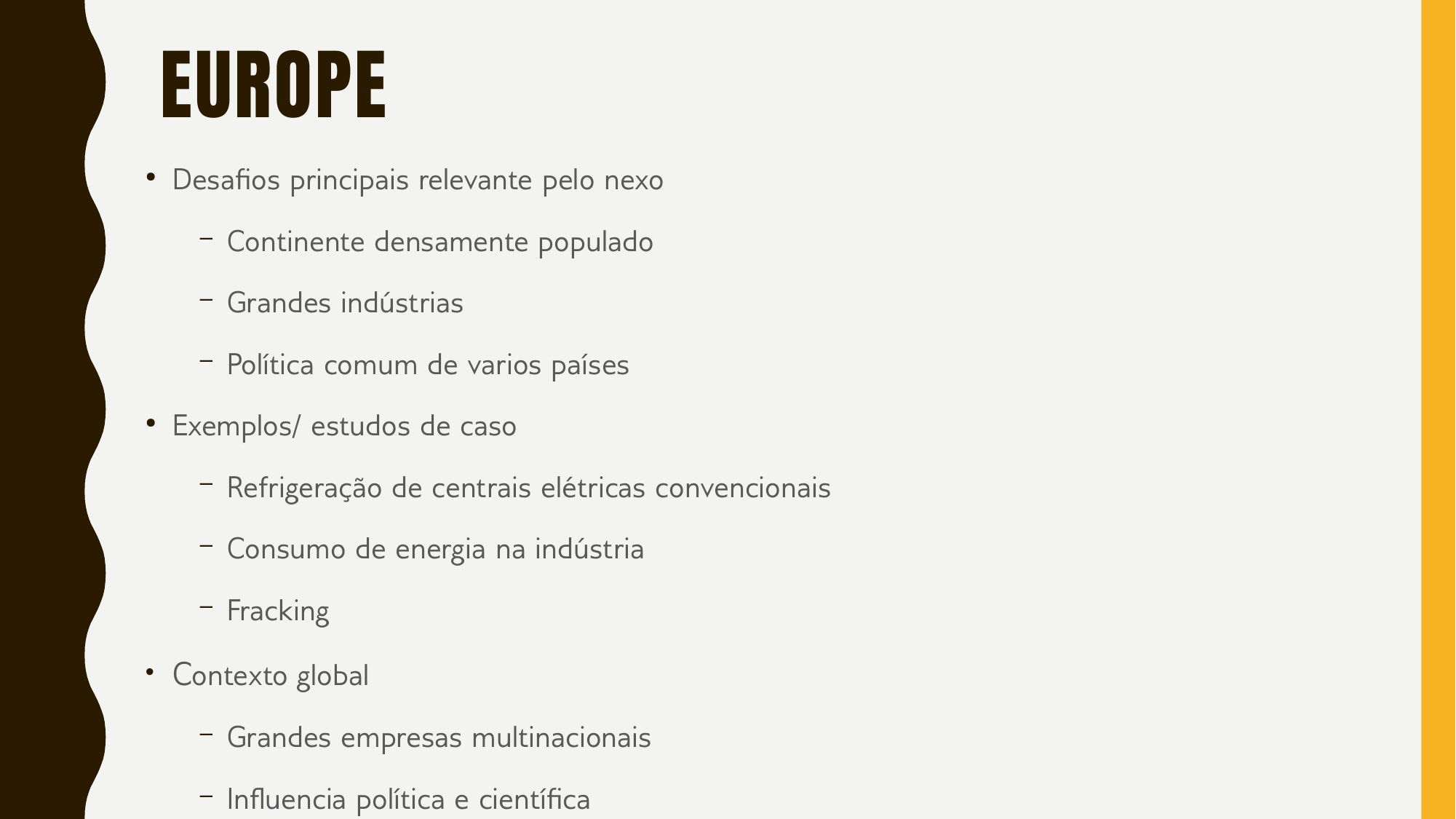

# EUROPE
Desafios principais relevante pelo nexo
Continente densamente populado
Grandes indústrias
Política comum de varios países
Exemplos/ estudos de caso
Refrigeração de centrais elétricas convencionais
Consumo de energia na indústria
Fracking
Contexto global
Grandes empresas multinacionais
Influencia política e científica